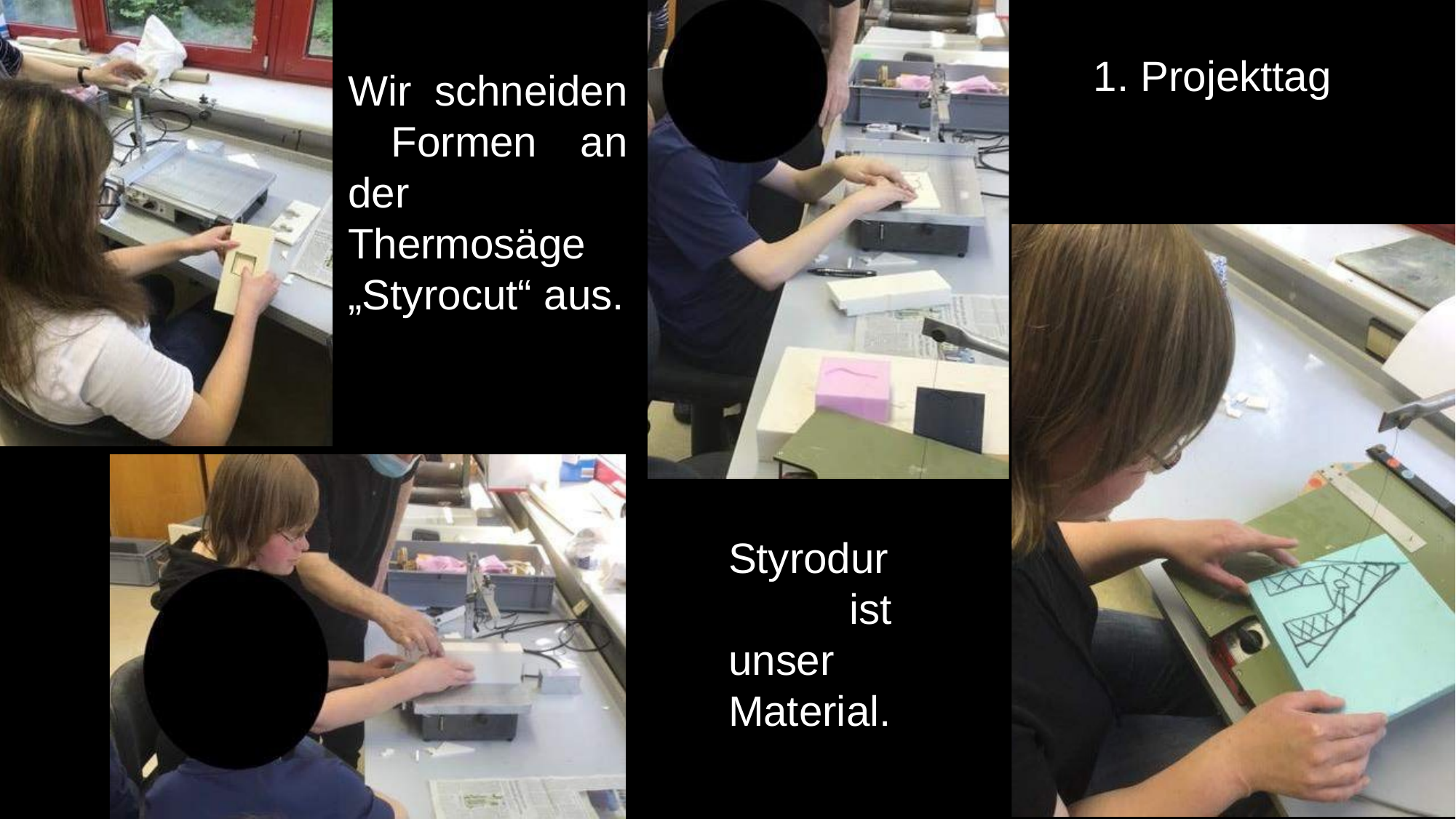

# 1. Projekttag
Wir schneiden  Formen an der  Thermosäge
„Styrocut“ aus.

Styrodur  ist unser  Material.